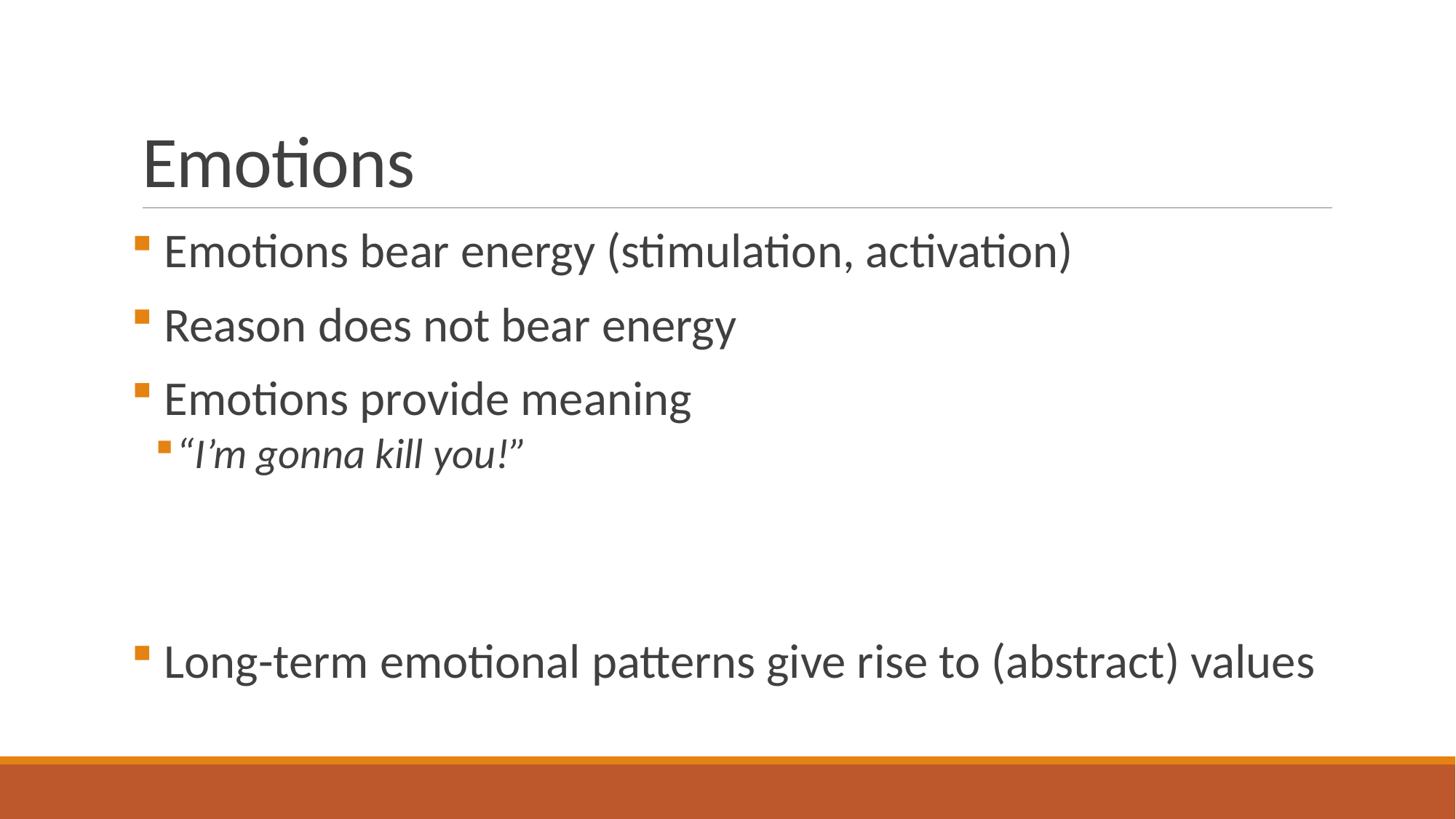

# Emotions
 Emotions bear energy (stimulation, activation)
 Reason does not bear energy
 Emotions provide meaning
“I’m gonna kill you!”

 Long-term emotional patterns give rise to (abstract) values